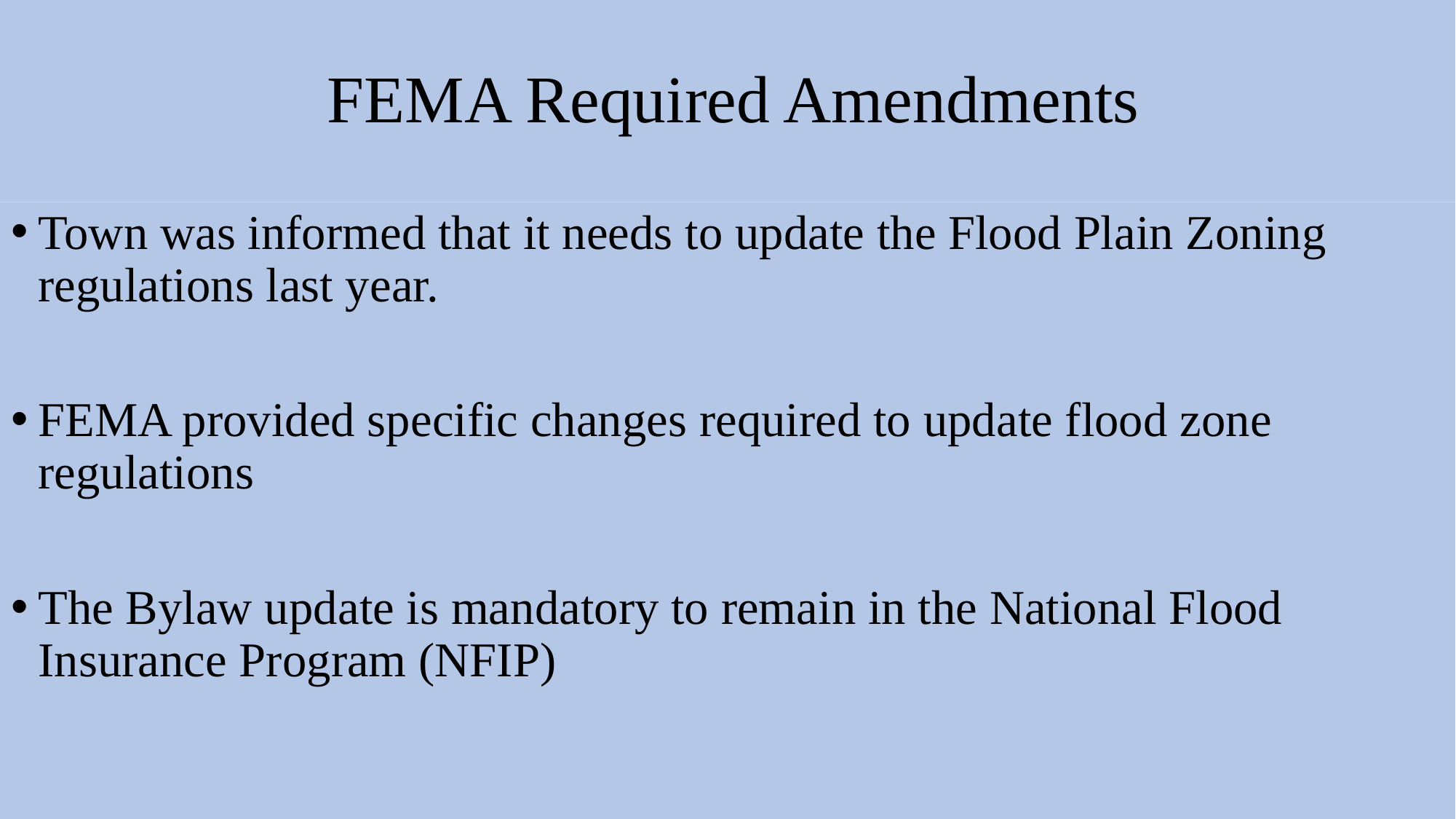

# FEMA Required Amendments
Town was informed that it needs to update the Flood Plain Zoning regulations last year.

FEMA provided specific changes required to update flood zone regulations

The Bylaw update is mandatory to remain in the National Flood Insurance Program (NFIP)